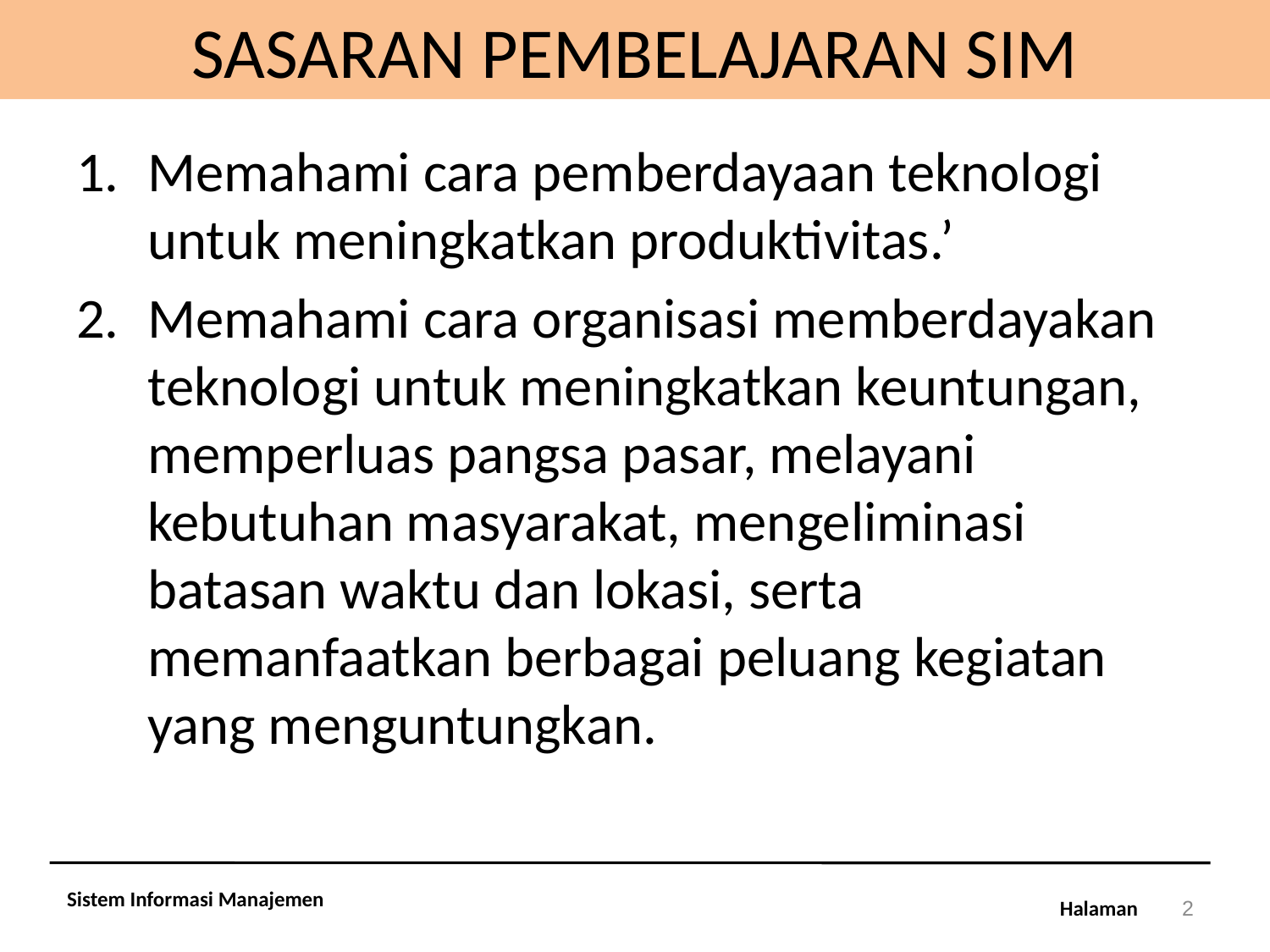

# SASARAN PEMBELAJARAN SIM
Memahami cara pemberdayaan teknologi untuk meningkatkan produktivitas.’
Memahami cara organisasi memberdayakan teknologi untuk meningkatkan keuntungan, memperluas pangsa pasar, melayani kebutuhan masyarakat, mengeliminasi batasan waktu dan lokasi, serta memanfaatkan berbagai peluang kegiatan yang menguntungkan.
Sistem Informasi Manajemen
2